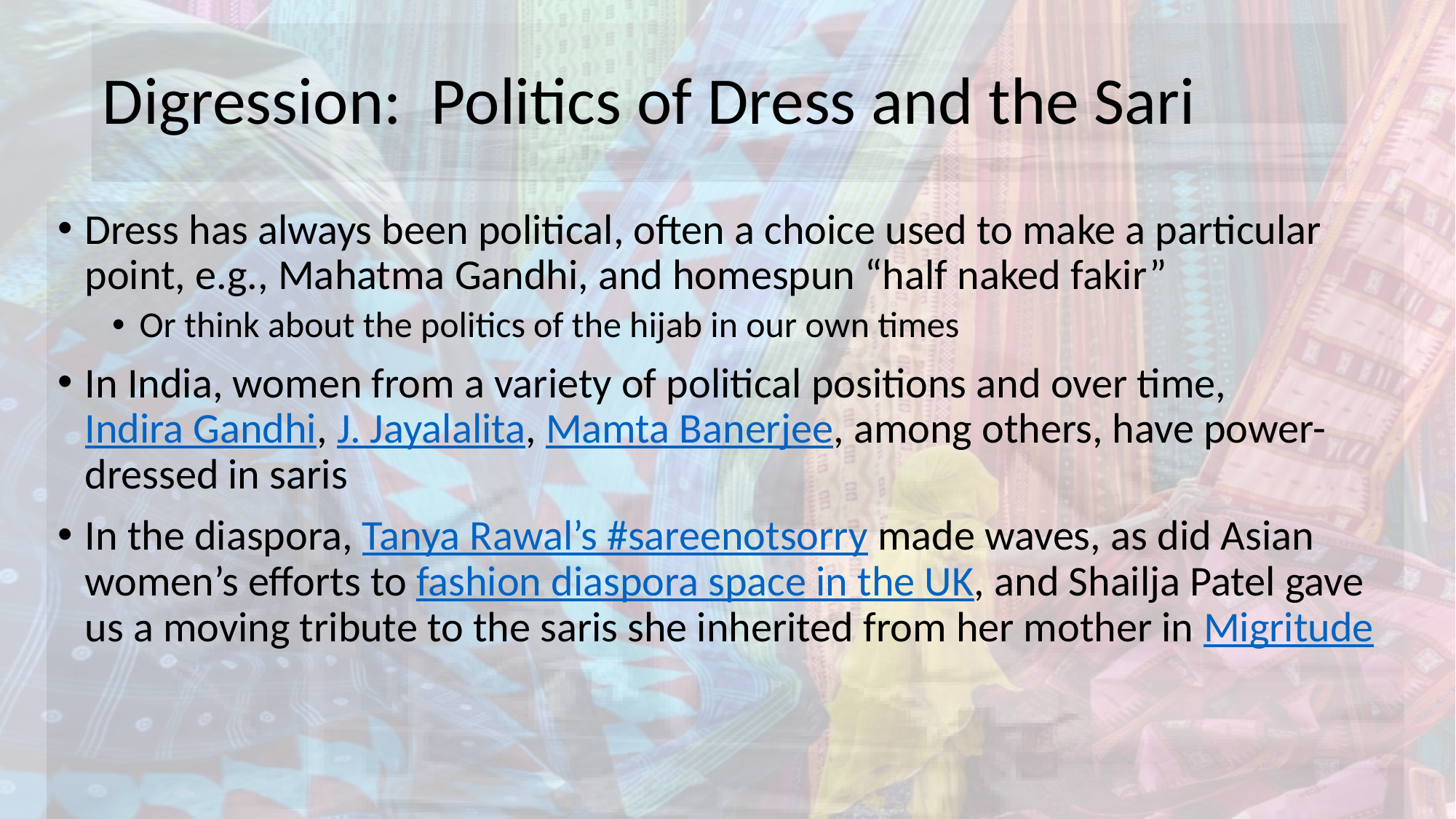

# Digression:  Politics of Dress and the Sari
Dress has always been political, often a choice used to make a particular point, e.g., Mahatma Gandhi, and homespun “half naked fakir”
Or think about the politics of the hijab in our own times
In India, women from a variety of political positions and over time, Indira Gandhi, J. Jayalalita, Mamta Banerjee, among others, have power-dressed in saris
In the diaspora, Tanya Rawal’s #sareenotsorry made waves, as did Asian women’s efforts to fashion diaspora space in the UK, and Shailja Patel gave us a moving tribute to the saris she inherited from her mother in Migritude